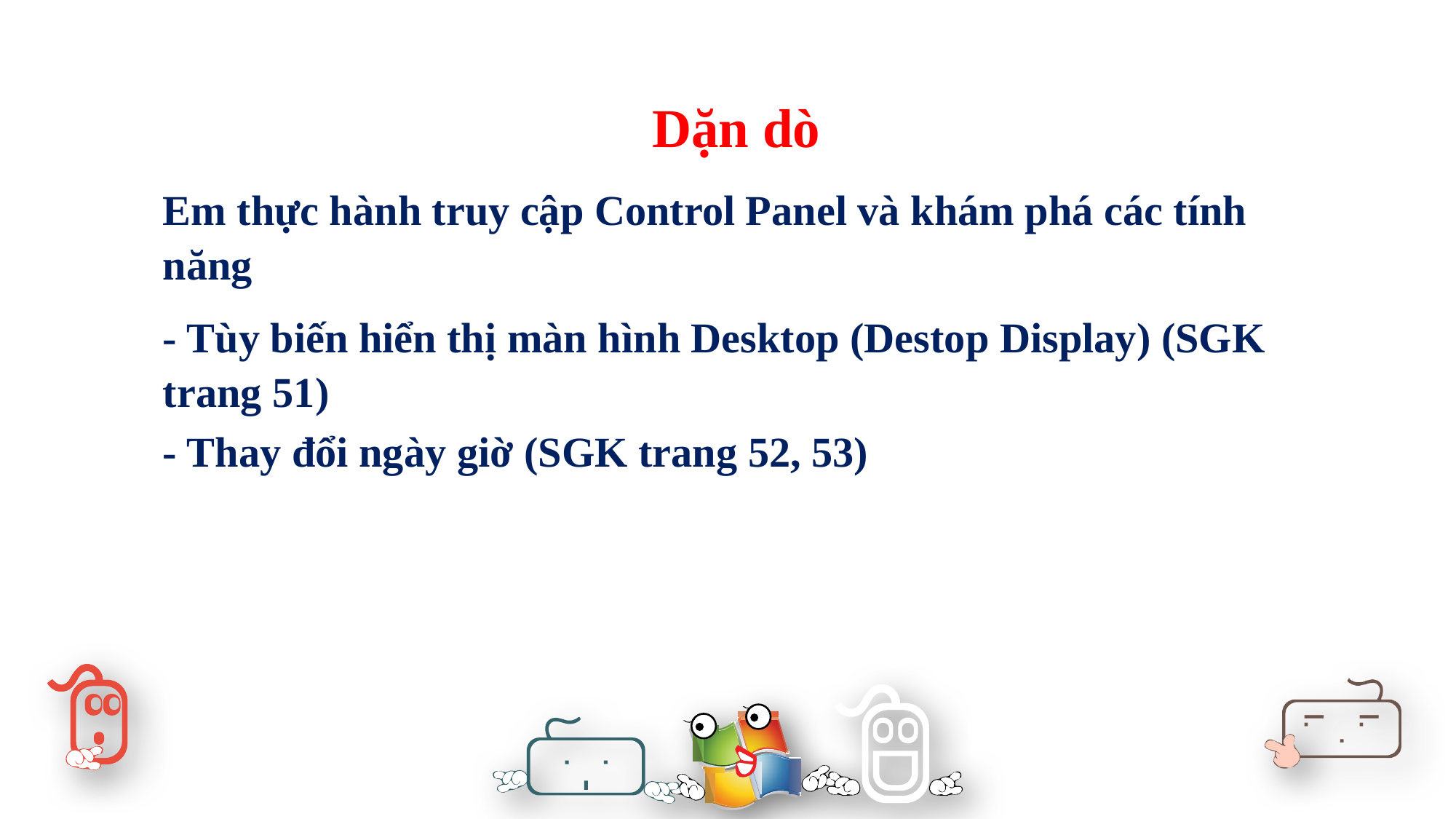

Dặn dò
Em thực hành truy cập Control Panel và khám phá các tính năng
- Tùy biến hiển thị màn hình Desktop (Destop Display) (SGK trang 51)
- Thay đổi ngày giờ (SGK trang 52, 53)